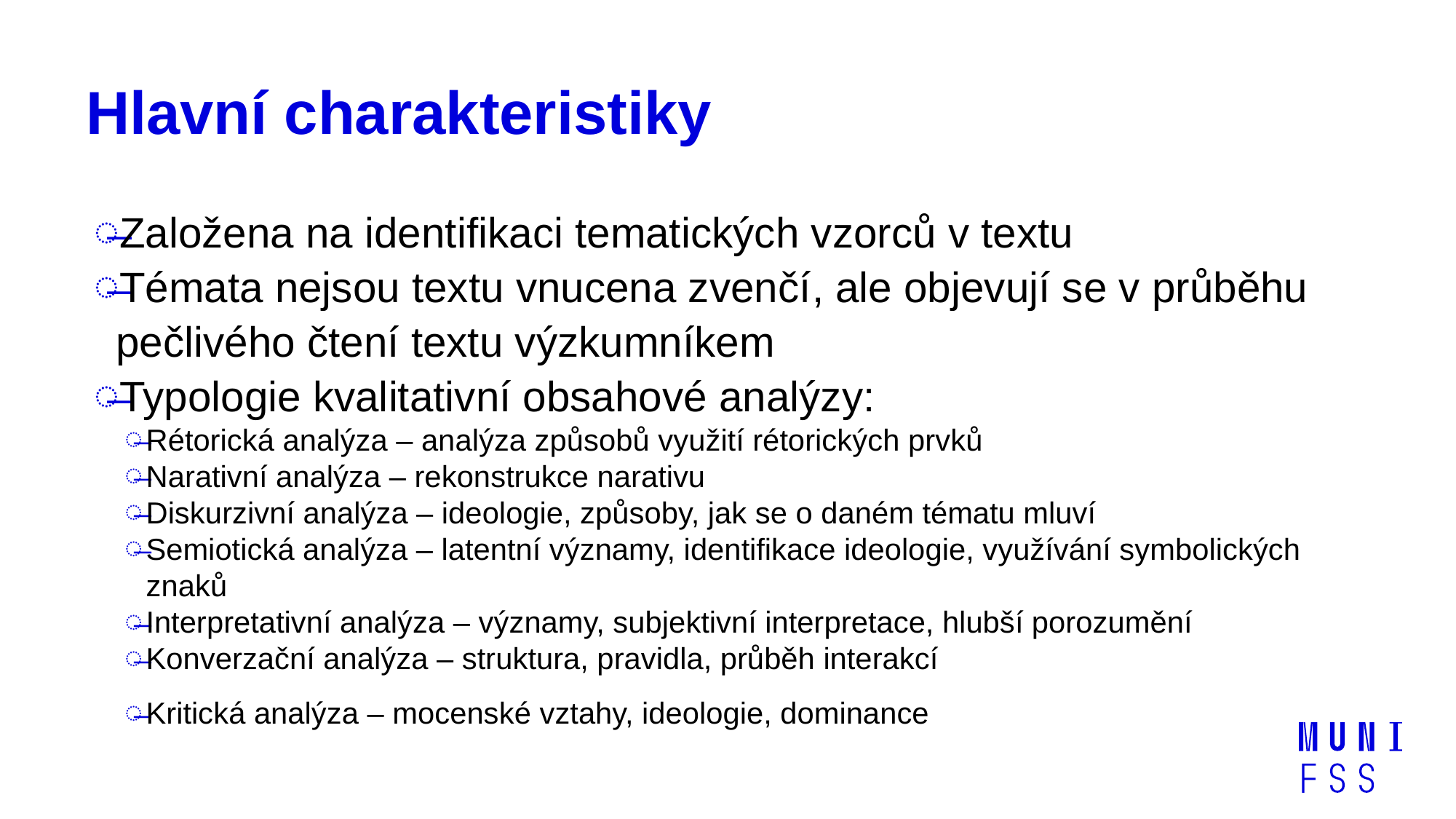

# Hlavní charakteristiky
Založena na identifikaci tematických vzorců v textu
Témata nejsou textu vnucena zvenčí, ale objevují se v průběhu pečlivého čtení textu výzkumníkem
Typologie kvalitativní obsahové analýzy:
Rétorická analýza – analýza způsobů využití rétorických prvků
Narativní analýza – rekonstrukce narativu
Diskurzivní analýza – ideologie, způsoby, jak se o daném tématu mluví
Semiotická analýza – latentní významy, identifikace ideologie, využívání symbolických znaků
Interpretativní analýza – významy, subjektivní interpretace, hlubší porozumění
Konverzační analýza – struktura, pravidla, průběh interakcí
Kritická analýza – mocenské vztahy, ideologie, dominance